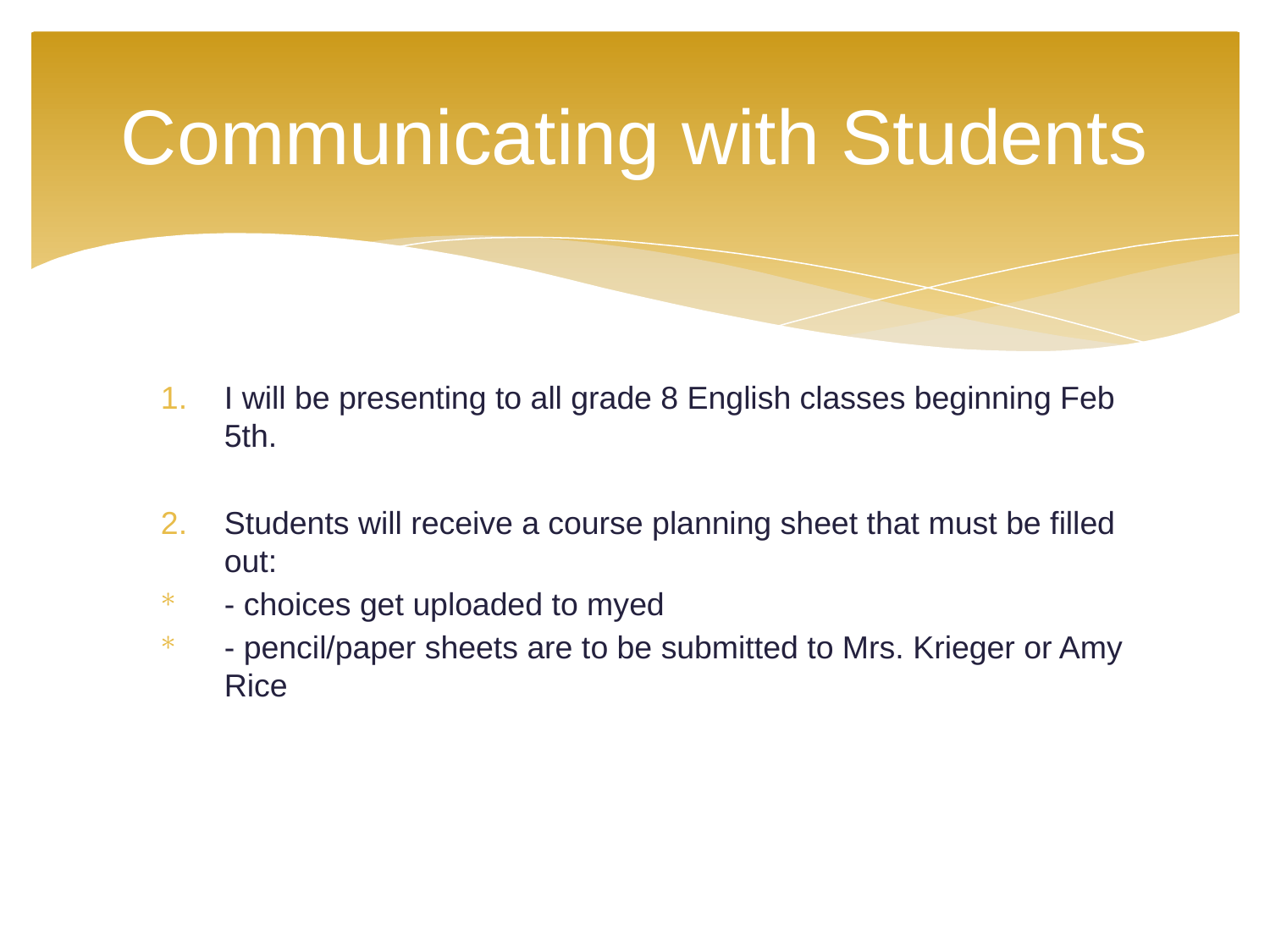

# Communicating with Students
I will be presenting to all grade 8 English classes beginning Feb 5th.

Students will receive a course planning sheet that must be filled out:
- choices get uploaded to myed
- pencil/paper sheets are to be submitted to Mrs. Krieger or Amy Rice